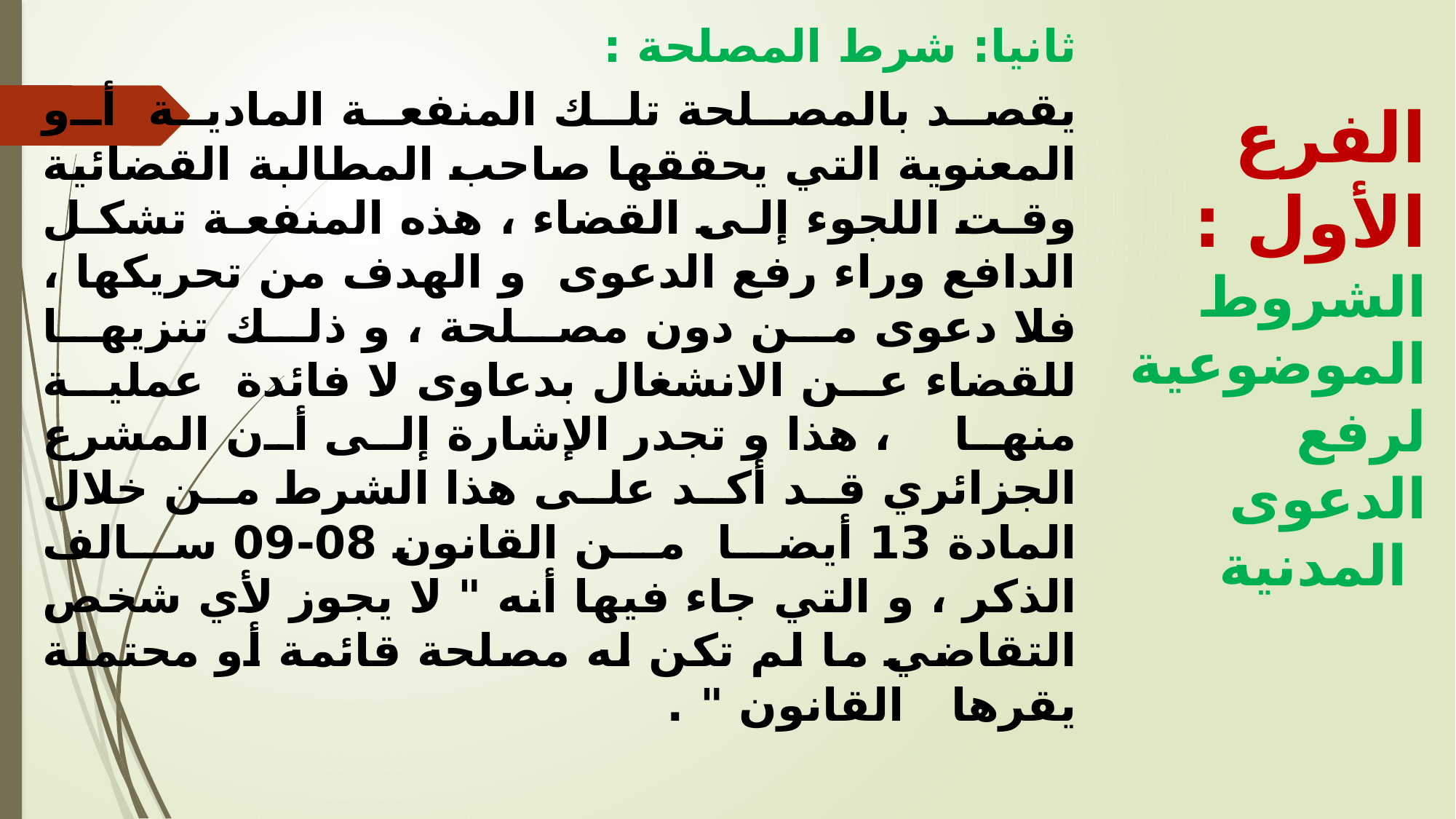

ثانيا: شرط المصلحة :
يقصد بالمصلحة تلك المنفعة المادية  أو المعنوية التي يحققها صاحب المطالبة القضائية وقت اللجوء إلى القضاء ، هذه المنفعة تشكل الدافع وراء رفع الدعوى  و الهدف من تحريكها ، فلا دعوى من دون مصلحة ، و ذلك تنزيها للقضاء عن الانشغال بدعاوى لا فائدة  عملية منها    ، هذا و تجدر الإشارة إلى أن المشرع الجزائري قد أكد على هذا الشرط من خلال المادة 13 أيضا  من القانون 08-09 سالف الذكر ، و التي جاء فيها أنه " لا يجوز لأي شخص التقاضي ما لم تكن له مصلحة قائمة أو محتملة يقرها   القانون " .

الفرع الأول :  الشروط الموضوعية لرفع الدعوى المدنية